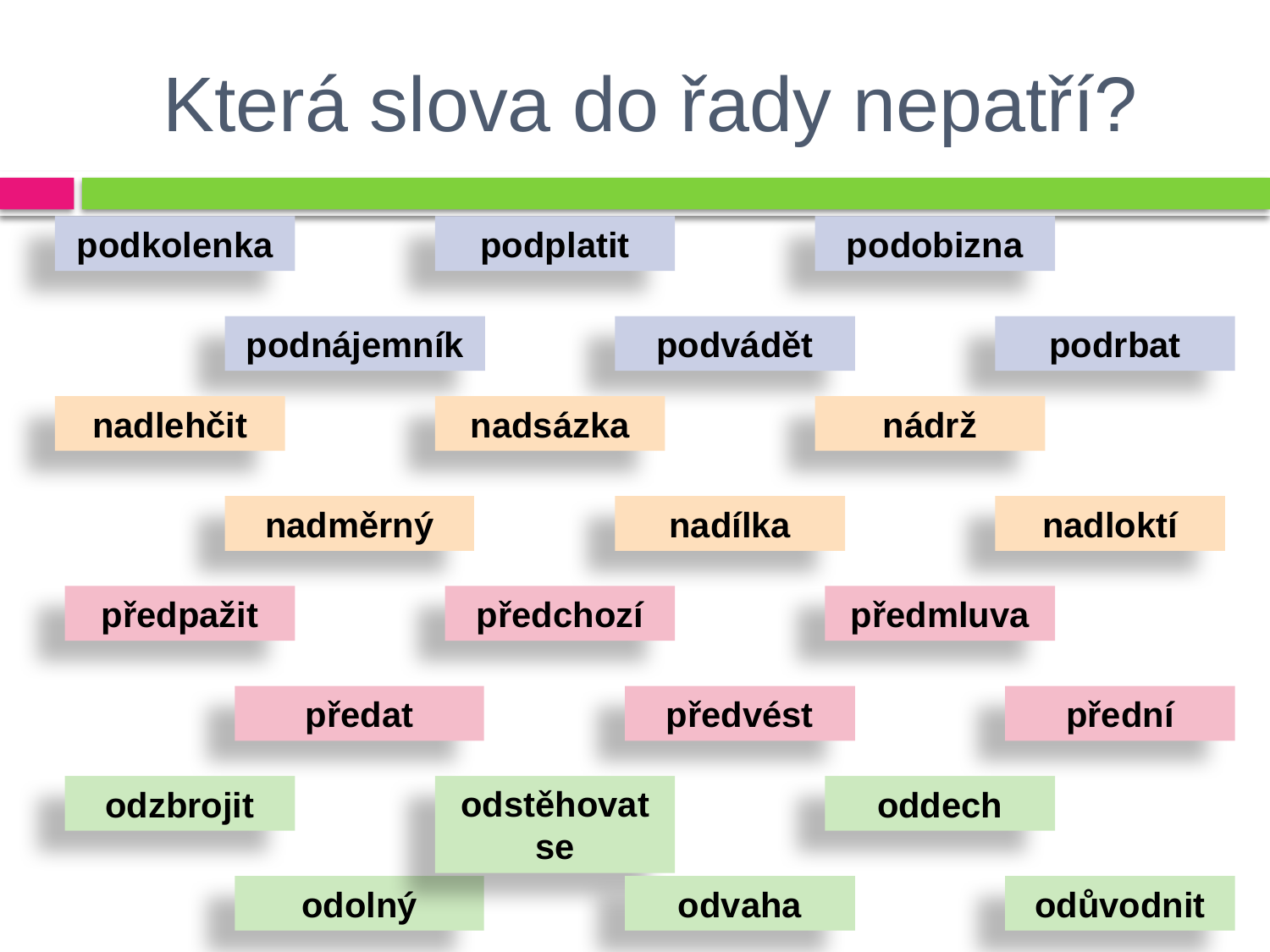

# Která slova do řady nepatří?
podkolenka
podplatit
podobizna
podnájemník
podvádět
podrbat
nadlehčit
nadsázka
nádrž
nadměrný
nadílka
nadloktí
předpažit
předchozí
předmluva
předat
předvést
přední
odzbrojit
odstěhovat se
oddech
odolný
odvaha
odůvodnit